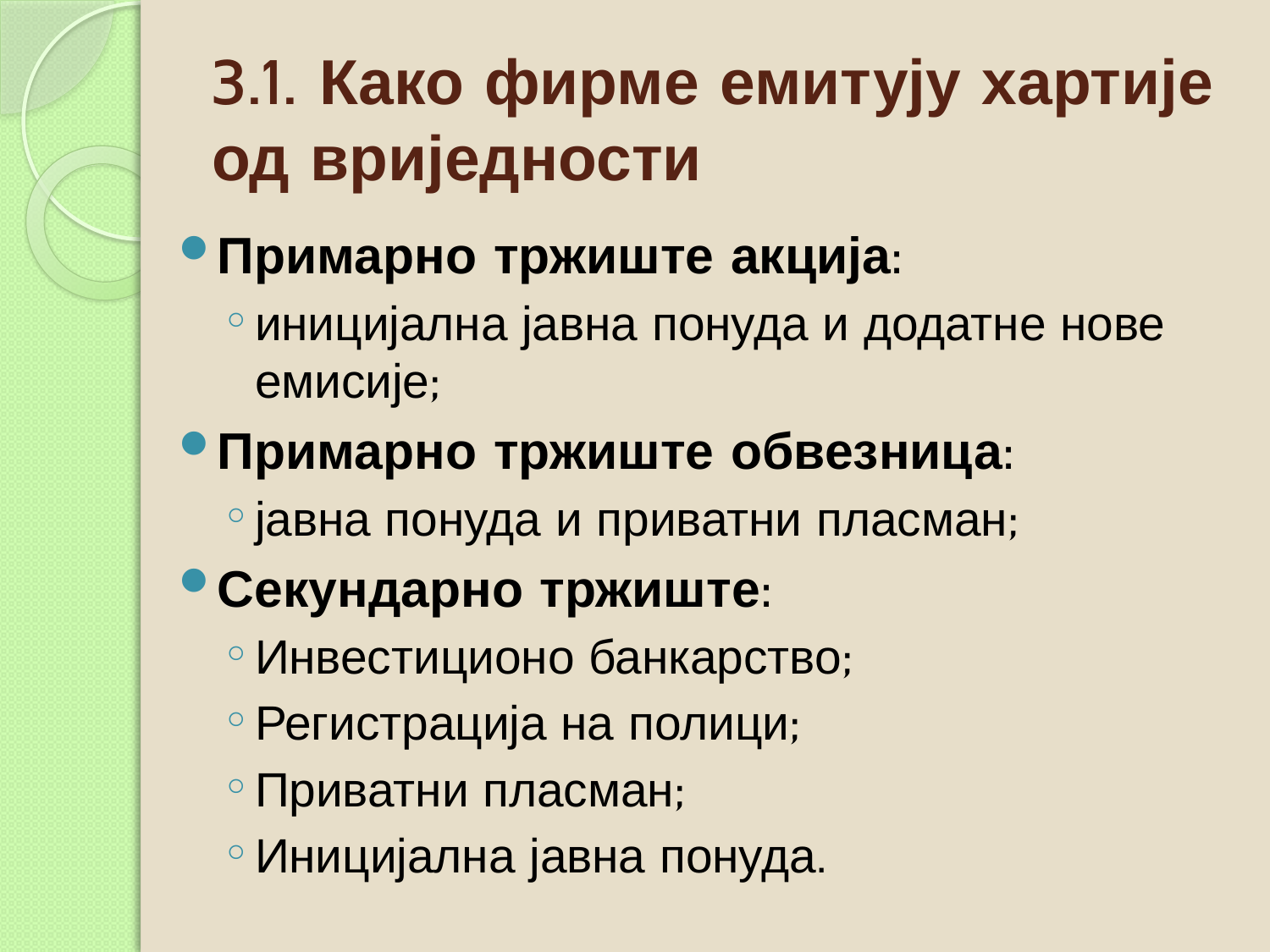

# 3.1. Како фирме емитују хартије од вриједности
Примарно тржиште акција:
иницијална јавна понуда и додатне нове емисије;
Примарно тржиште обвезница:
јавна понуда и приватни пласман;
Секундарно тржиште:
Инвестиционо банкарство;
Регистрација на полици;
Приватни пласман;
Иницијална јавна понуда.